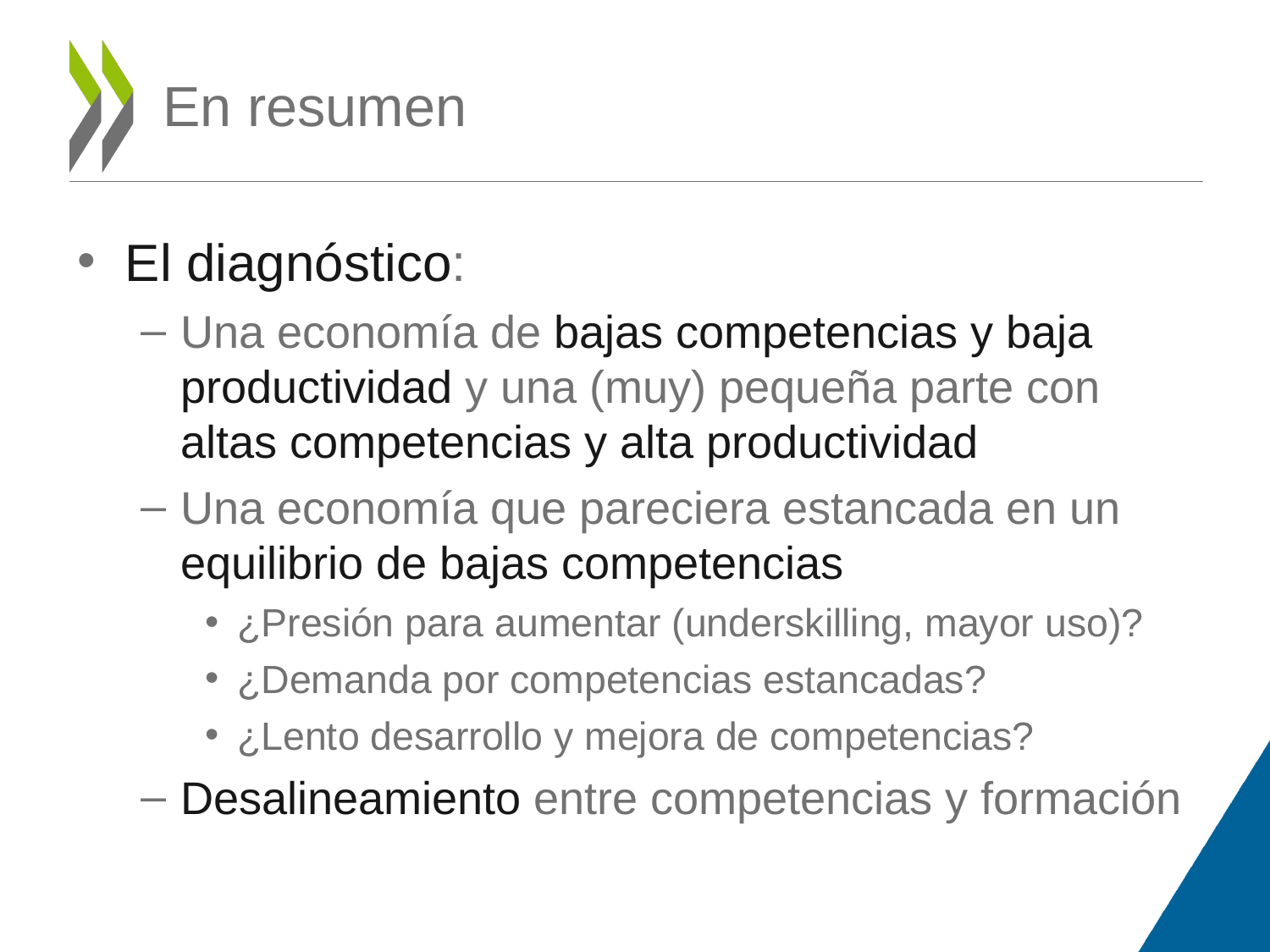

# En resumen
El diagnóstico:
Una economía de bajas competencias y baja productividad y una (muy) pequeña parte con altas competencias y alta productividad
Una economía que pareciera estancada en un equilibrio de bajas competencias
¿Presión para aumentar (underskilling, mayor uso)?
¿Demanda por competencias estancadas?
¿Lento desarrollo y mejora de competencias?
Desalineamiento entre competencias y formación